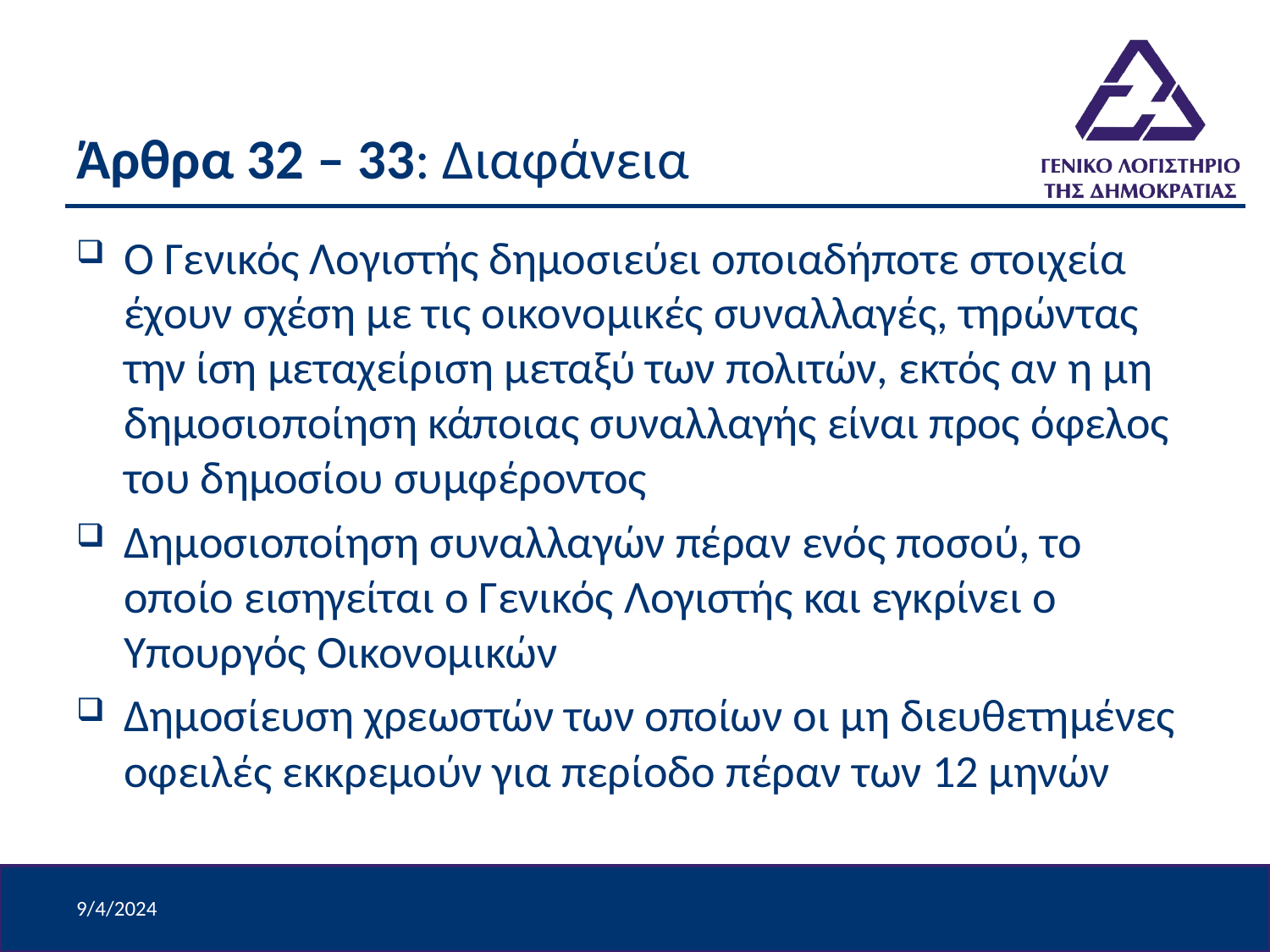

# Άρθρα 32 – 33: Διαφάνεια
Ο Γενικός Λογιστής δημοσιεύει οποιαδήποτε στοιχεία έχουν σχέση με τις οικονομικές συναλλαγές, τηρώντας την ίση μεταχείριση μεταξύ των πολιτών, εκτός αν η μη δημοσιοποίηση κάποιας συναλλαγής είναι προς όφελος του δημοσίου συμφέροντος
Δημοσιοποίηση συναλλαγών πέραν ενός ποσού, το οποίο εισηγείται ο Γενικός Λογιστής και εγκρίνει ο Υπουργός Οικονομικών
Δημοσίευση χρεωστών των οποίων οι μη διευθετημένες οφειλές εκκρεμούν για περίοδο πέραν των 12 μηνών

9/4/2024